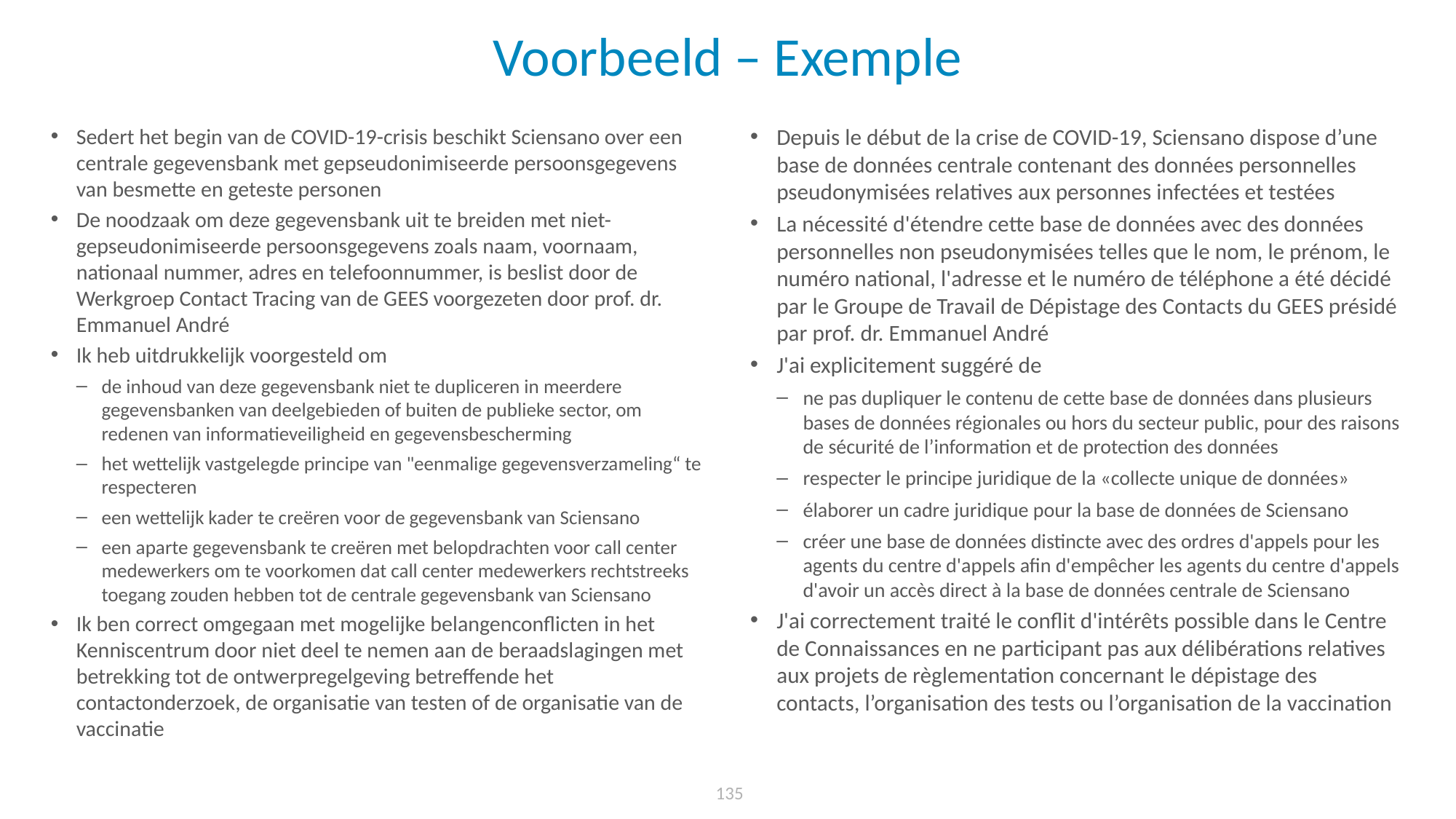

# Voorbeeld – Exemple
Sedert het begin van de COVID-19-crisis beschikt Sciensano over een centrale gegevensbank met gepseudonimiseerde persoonsgegevens van besmette en geteste personen
De noodzaak om deze gegevensbank uit te breiden met niet-gepseudonimiseerde persoonsgegevens zoals naam, voornaam, nationaal nummer, adres en telefoonnummer, is beslist door de Werkgroep Contact Tracing van de GEES voorgezeten door prof. dr. Emmanuel André
Ik heb uitdrukkelijk voorgesteld om
de inhoud van deze gegevensbank niet te dupliceren in meerdere gegevensbanken van deelgebieden of buiten de publieke sector, om redenen van informatieveiligheid en gegevensbescherming
het wettelijk vastgelegde principe van "eenmalige gegevensverzameling“ te respecteren
een wettelijk kader te creëren voor de gegevensbank van Sciensano
een aparte gegevensbank te creëren met belopdrachten voor call center medewerkers om te voorkomen dat call center medewerkers rechtstreeks toegang zouden hebben tot de centrale gegevensbank van Sciensano
Ik ben correct omgegaan met mogelijke belangenconflicten in het Kenniscentrum door niet deel te nemen aan de beraadslagingen met betrekking tot de ontwerpregelgeving betreffende het contactonderzoek, de organisatie van testen of de organisatie van de vaccinatie
Depuis le début de la crise de COVID-19, Sciensano dispose d’une base de données centrale contenant des données personnelles pseudonymisées relatives aux personnes infectées et testées
La nécessité d'étendre cette base de données avec des données personnelles non pseudonymisées telles que le nom, le prénom, le numéro national, l'adresse et le numéro de téléphone a été décidé  par le Groupe de Travail de Dépistage des Contacts du GEES présidé par prof. dr. Emmanuel André
J'ai explicitement suggéré de
ne pas dupliquer le contenu de cette base de données dans plusieurs bases de données régionales ou hors du secteur public, pour des raisons de sécurité de l’information et de protection des données
respecter le principe juridique de la «collecte unique de données»
élaborer un cadre juridique pour la base de données de Sciensano
créer une base de données distincte avec des ordres d'appels pour les agents du centre d'appels afin d'empêcher les agents du centre d'appels d'avoir un accès direct à la base de données centrale de Sciensano
J'ai correctement traité le conflit d'intérêts possible dans le Centre de Connaissances en ne participant pas aux délibérations relatives aux projets de règlementation concernant le dépistage des contacts, l’organisation des tests ou l’organisation de la vaccination
135